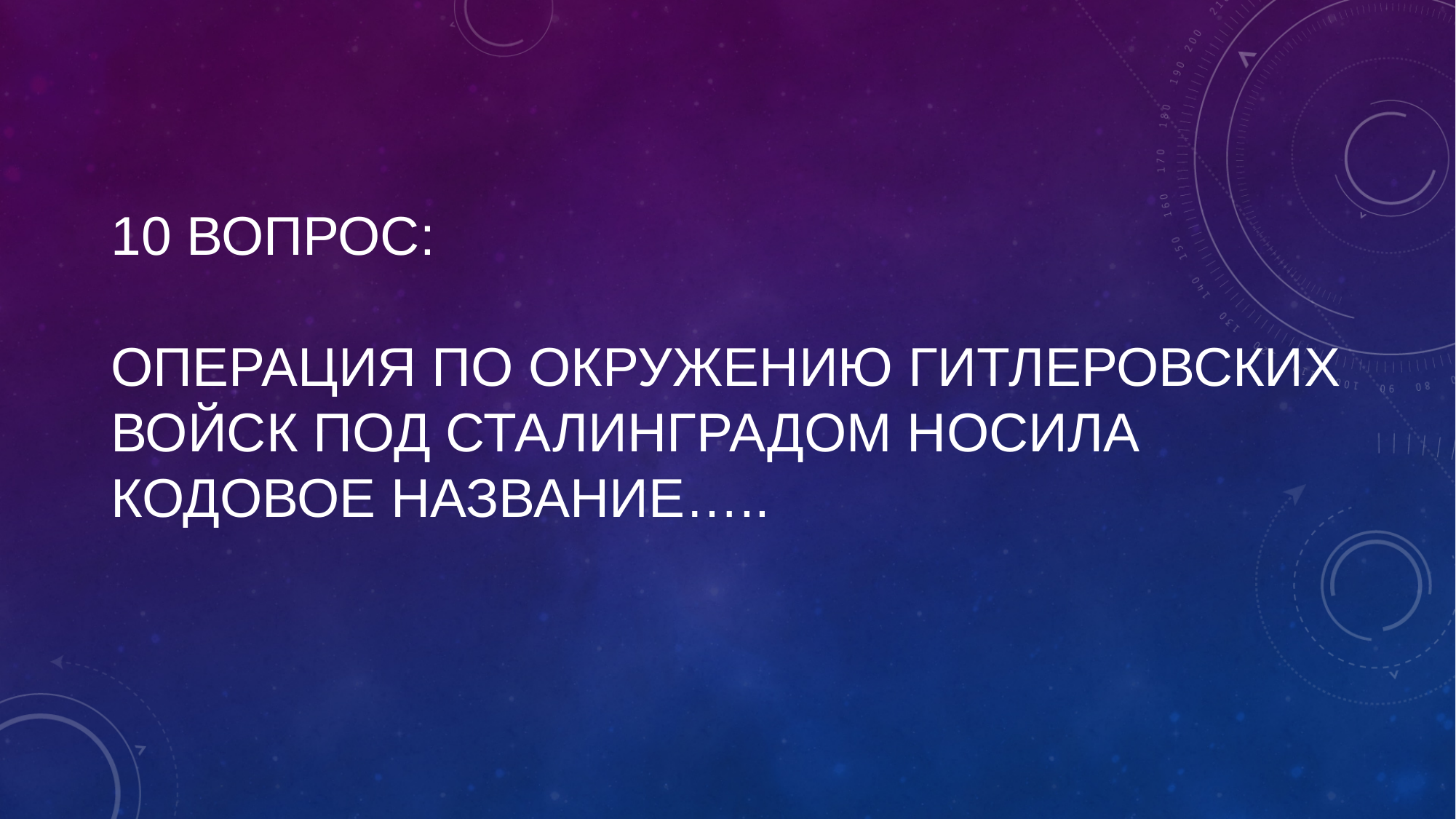

# 10 вопрос: Операция по окружению гитлеровских войск под Сталинградом носила кодовое название…..